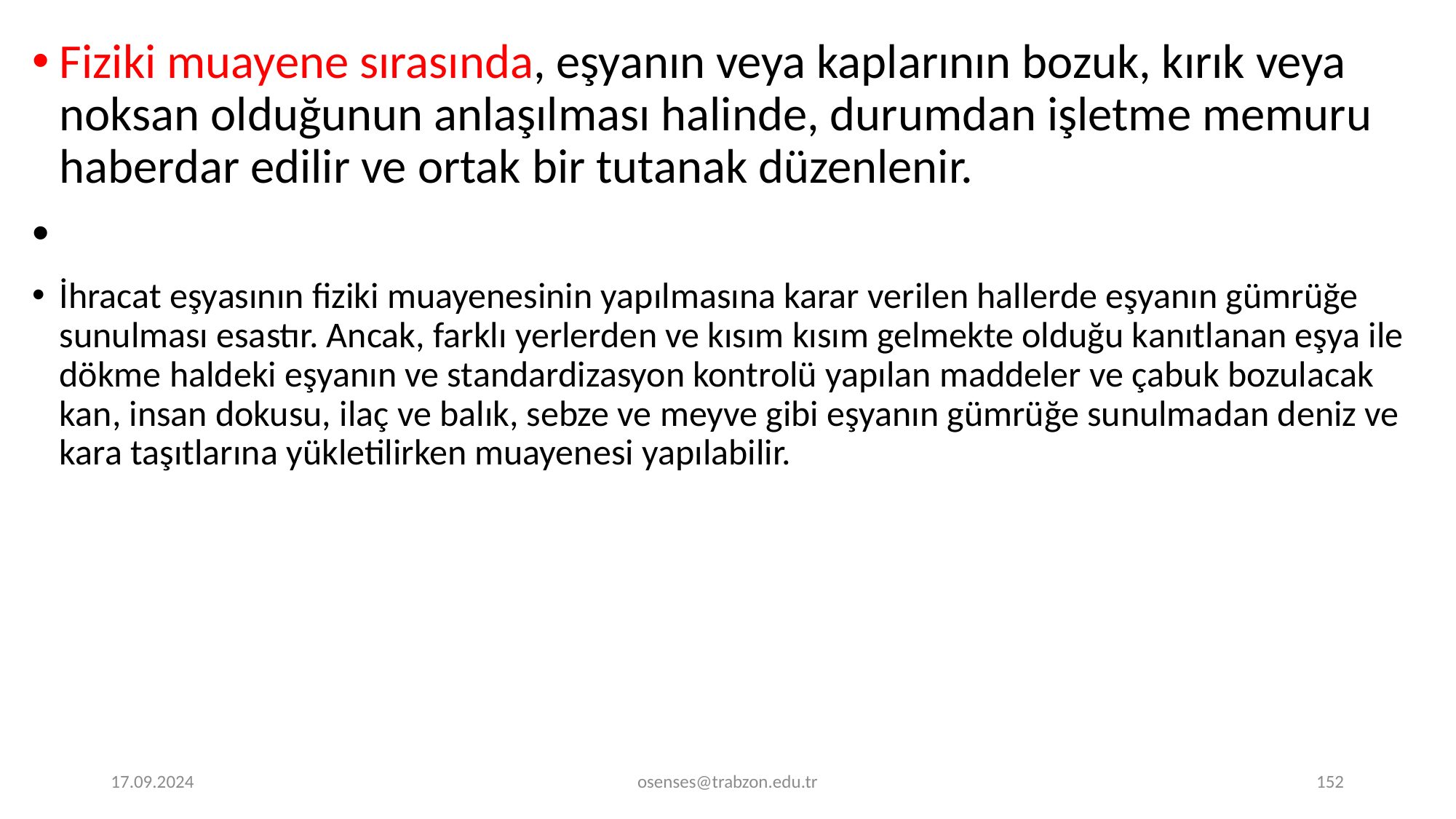

Fiziki muayene sırasında, eşyanın veya kaplarının bozuk, kırık veya noksan olduğunun anlaşılması halinde, durumdan işletme memuru haberdar edilir ve ortak bir tutanak düzenlenir.

İhracat eşyasının fiziki muayenesinin yapılmasına karar verilen hallerde eşyanın gümrüğe sunulması esastır. Ancak, farklı yerlerden ve kısım kısım gelmekte olduğu kanıtlanan eşya ile dökme haldeki eşyanın ve standardizasyon kontrolü yapılan maddeler ve çabuk bozulacak kan, insan dokusu, ilaç ve balık, sebze ve meyve gibi eşyanın gümrüğe sunulmadan deniz ve kara taşıtlarına yükletilirken muayenesi yapılabilir.

17.09.2024
osenses@trabzon.edu.tr
152